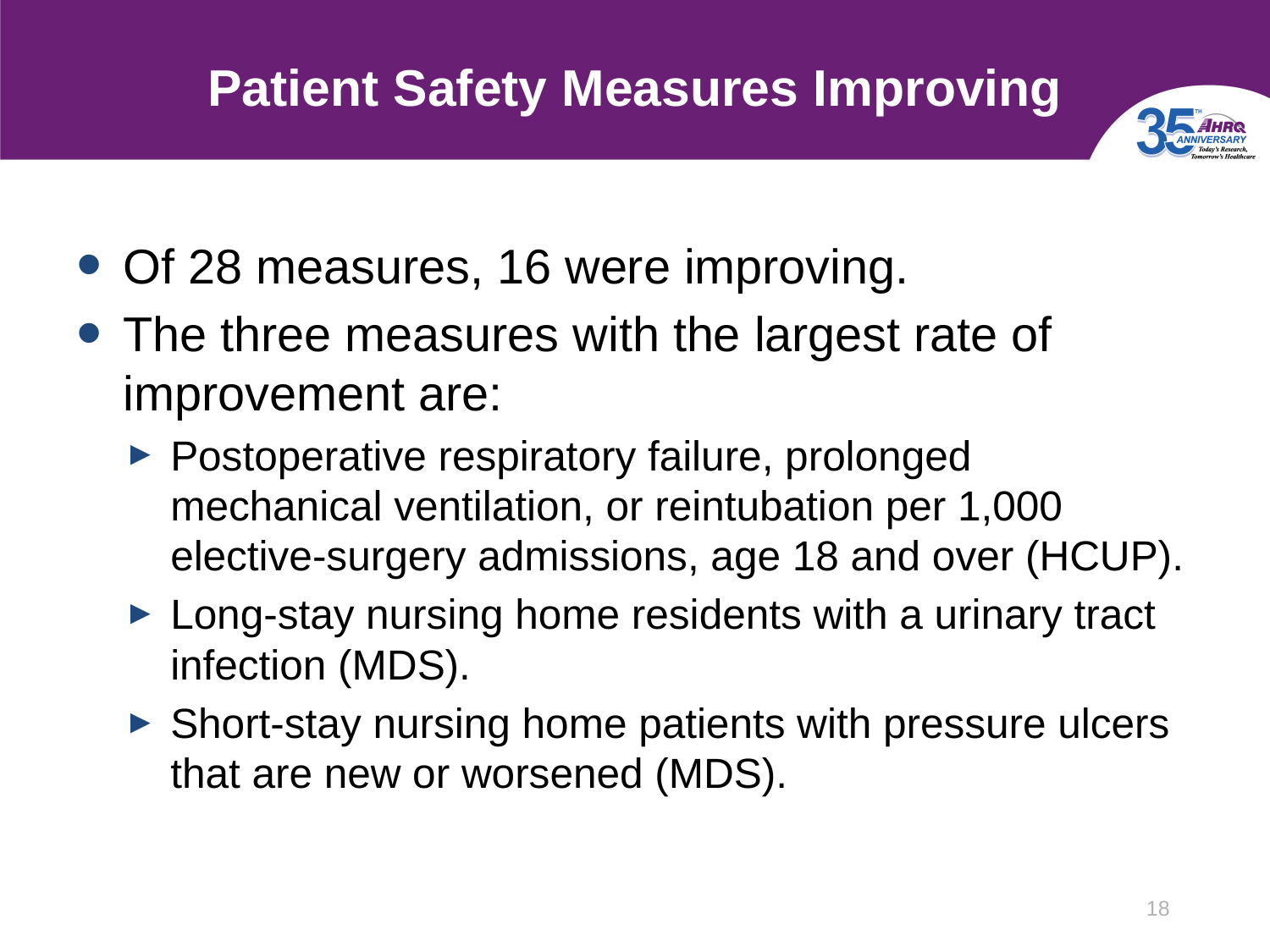

# Patient Safety Measures Improving
Of 28 measures, 16 were improving.
The three measures with the largest rate of improvement are:
Postoperative respiratory failure, prolonged mechanical ventilation, or reintubation per 1,000 elective-surgery admissions, age 18 and over (HCUP).
Long-stay nursing home residents with a urinary tract infection (MDS).
Short-stay nursing home patients with pressure ulcers that are new or worsened (MDS).
18